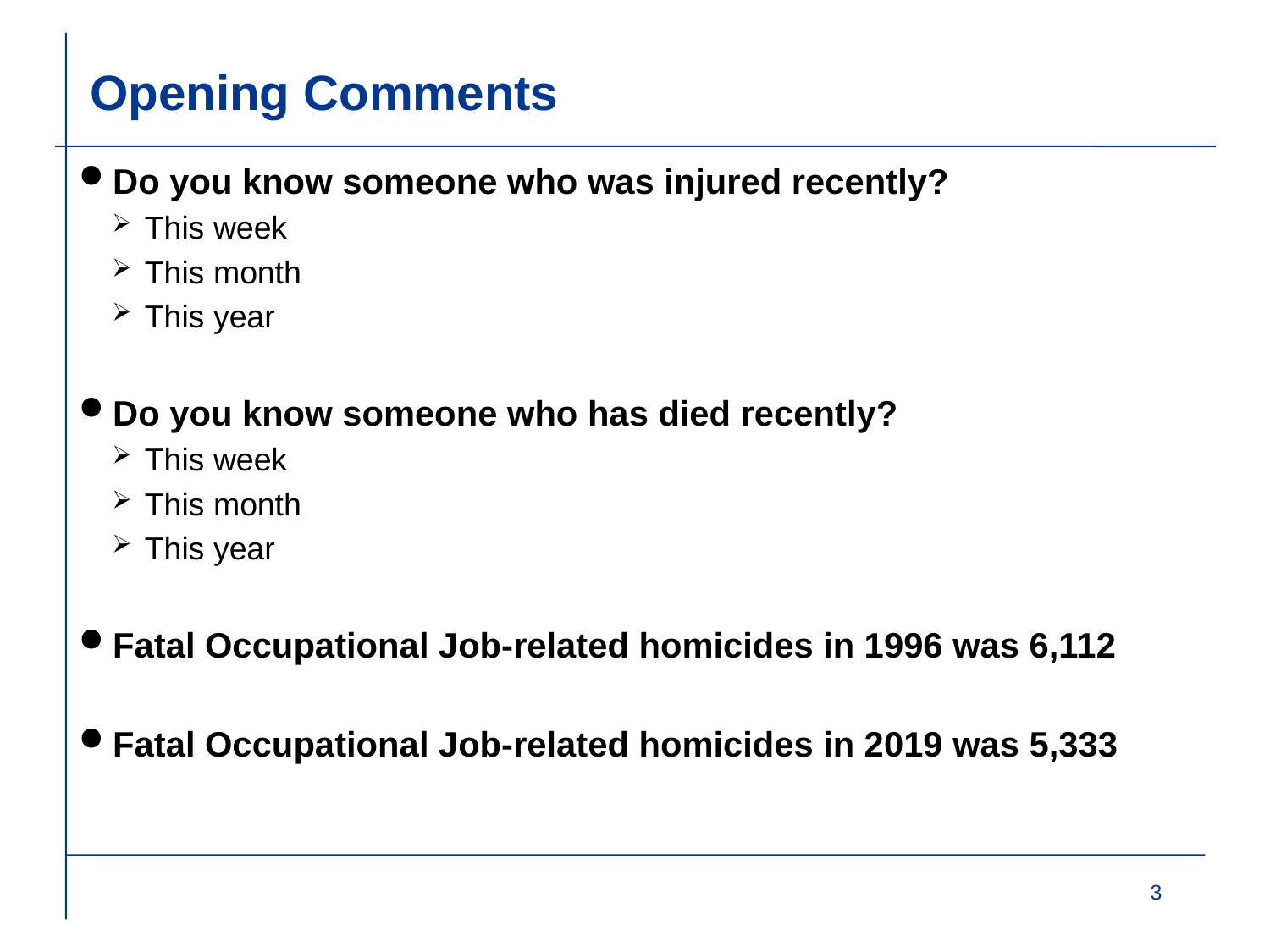

# Opening Comments
Do you know someone who was injured recently?
This week
This month
This year

Do you know someone who has died recently?
This week
This month
This year

Fatal Occupational Job-related homicides in 1996 was 6,112

Fatal Occupational Job-related homicides in 2019 was 5,333